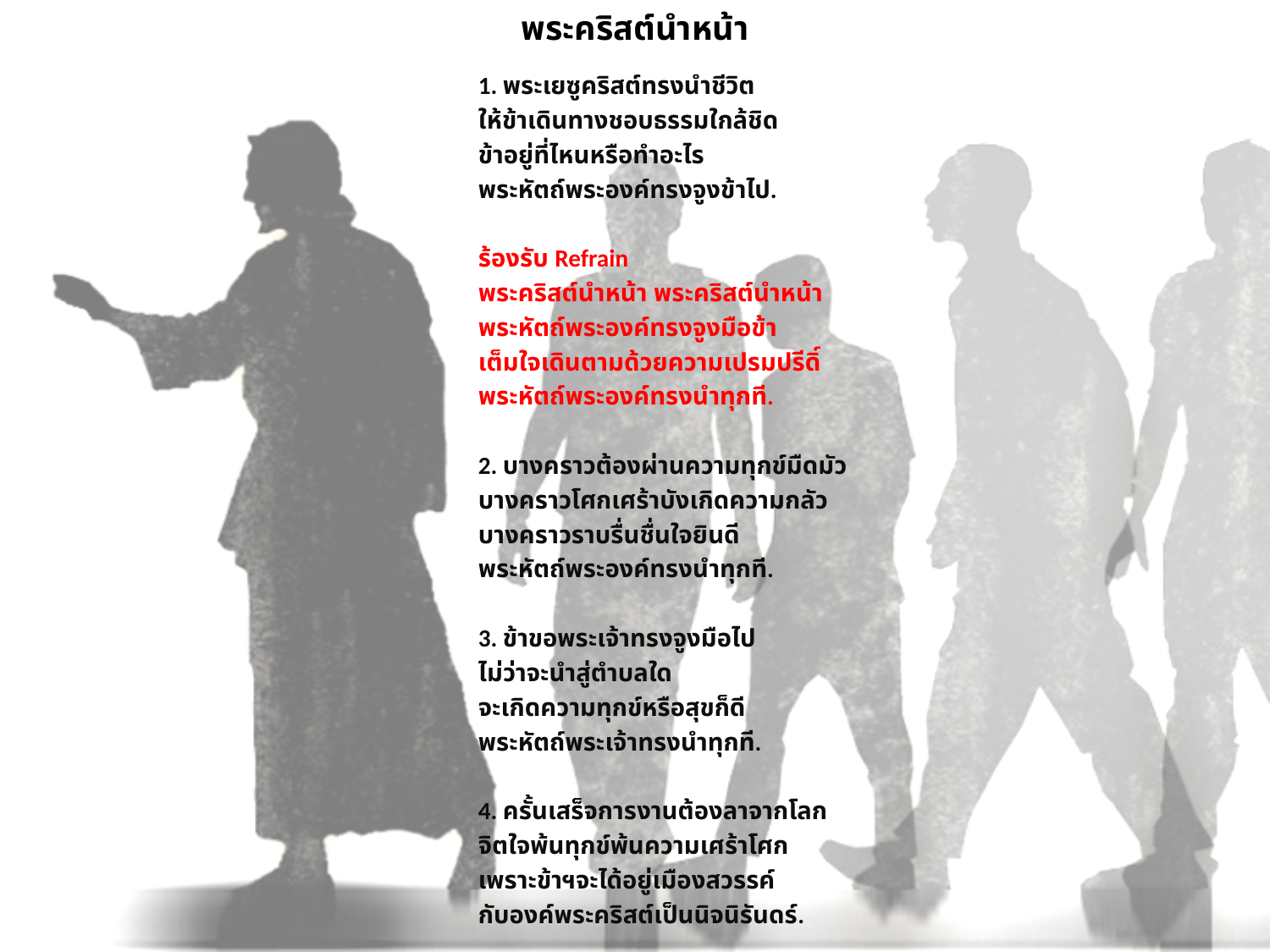

# พระคริสต์นำหน้า
1. พระเยซูคริสต์ทรงนำชีวิต
ให้ข้าเดินทางชอบธรรมใกล้ชิด
ข้าอยู่ที่ไหนหรือทำอะไร
พระหัตถ์พระองค์ทรงจูงข้าไป.

ร้องรับ Refrain
พระคริสต์นำหน้า พระคริสต์นำหน้า
พระหัตถ์พระองค์ทรงจูงมือข้า
เต็มใจเดินตามด้วยความเปรมปรีดิ์
พระหัตถ์พระองค์ทรงนำทุกที.

2. บางคราวต้องผ่านความทุกข์มืดมัว
บางคราวโศกเศร้าบังเกิดความกลัว
บางคราวราบรื่นชื่นใจยินดี
พระหัตถ์พระองค์ทรงนำทุกที.

3. ข้าขอพระเจ้าทรงจูงมือไป
ไม่ว่าจะนำสู่ตำบลใด
จะเกิดความทุกข์หรือสุขก็ดี
พระหัตถ์พระเจ้าทรงนำทุกที.

4. ครั้นเสร็จการงานต้องลาจากโลก
จิตใจพ้นทุกข์พ้นความเศร้าโศก
เพราะข้าฯจะได้อยู่เมืองสวรรค์
กับองค์พระคริสต์เป็นนิจนิรันดร์.